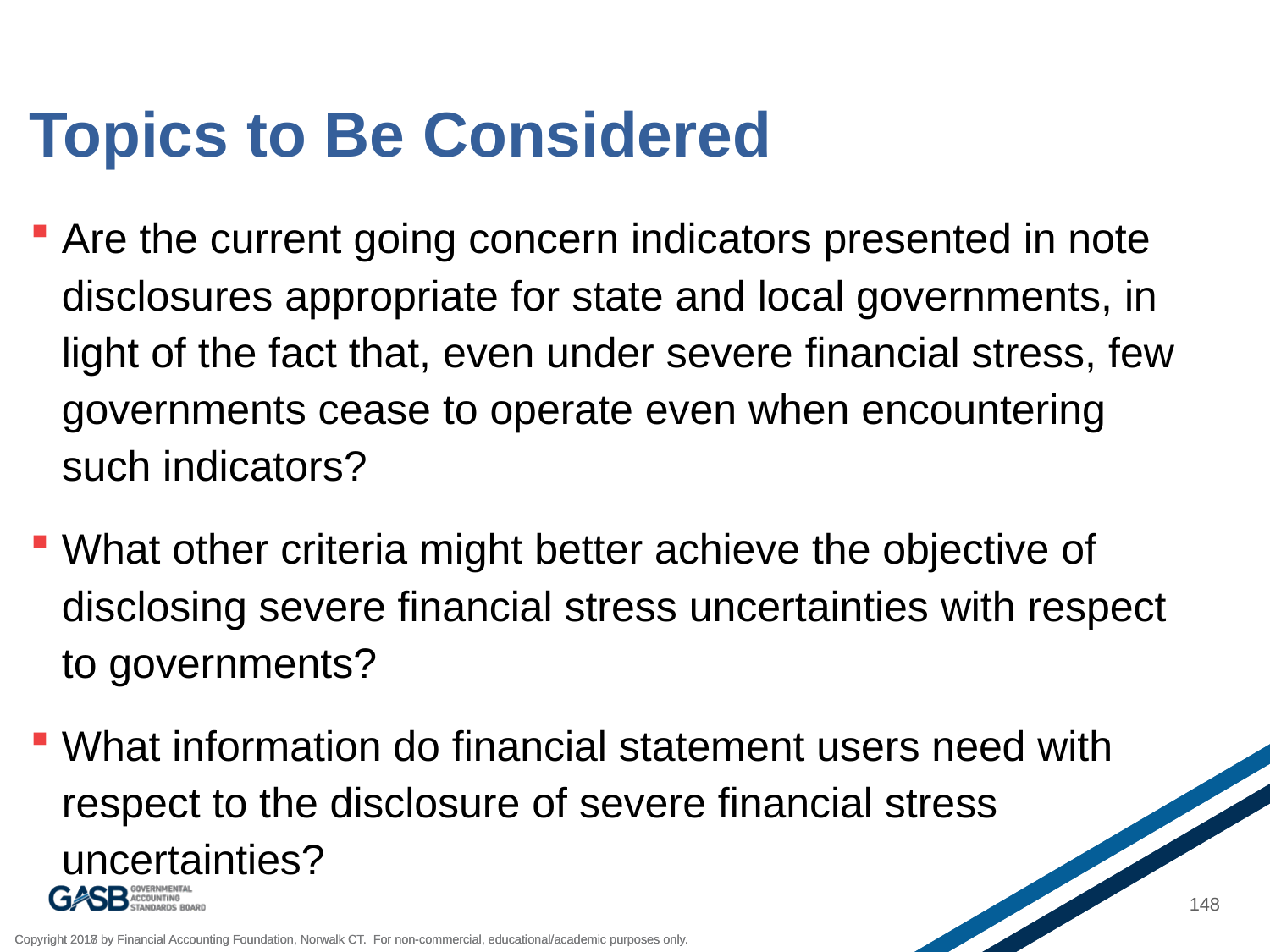

# Topics to Be Considered
Are the current going concern indicators presented in note disclosures appropriate for state and local governments, in light of the fact that, even under severe financial stress, few governments cease to operate even when encountering such indicators?
What other criteria might better achieve the objective of disclosing severe financial stress uncertainties with respect to governments?
What information do financial statement users need with respect to the disclosure of severe financial stress uncertainties?
148